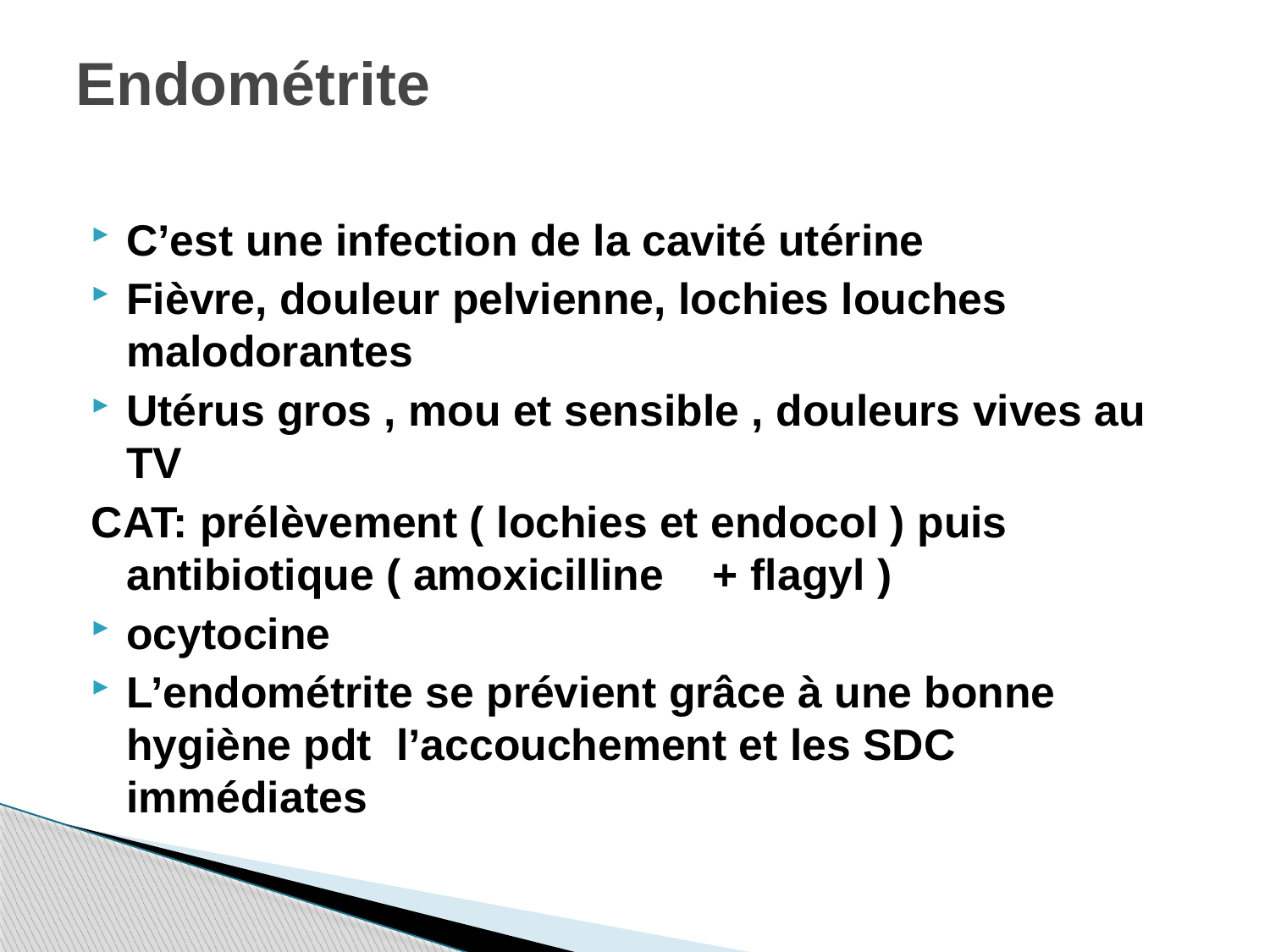

# Endométrite
C’est une infection de la cavité utérine
Fièvre, douleur pelvienne, lochies louches malodorantes
Utérus gros , mou et sensible , douleurs vives au TV
CAT: prélèvement ( lochies et endocol ) puis antibiotique ( amoxicilline    + flagyl )
ocytocine
L’endométrite se prévient grâce à une bonne hygiène pdt  l’accouchement et les SDC immédiates